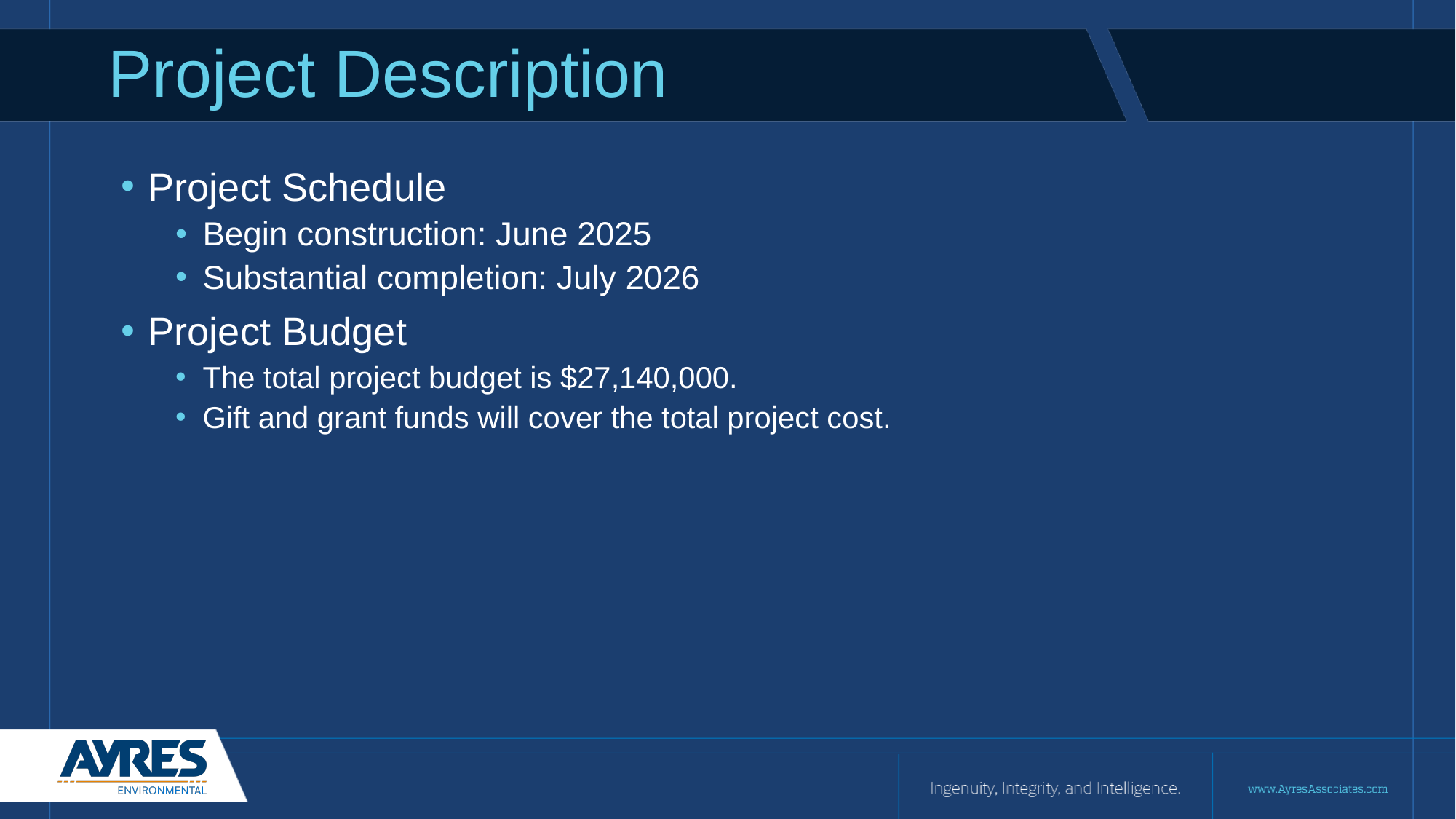

# Project Description

Project Schedule
Begin construction: June 2025
Substantial completion: July 2026
Project Budget
The total project budget is $27,140,000.
Gift and grant funds will cover the total project cost.